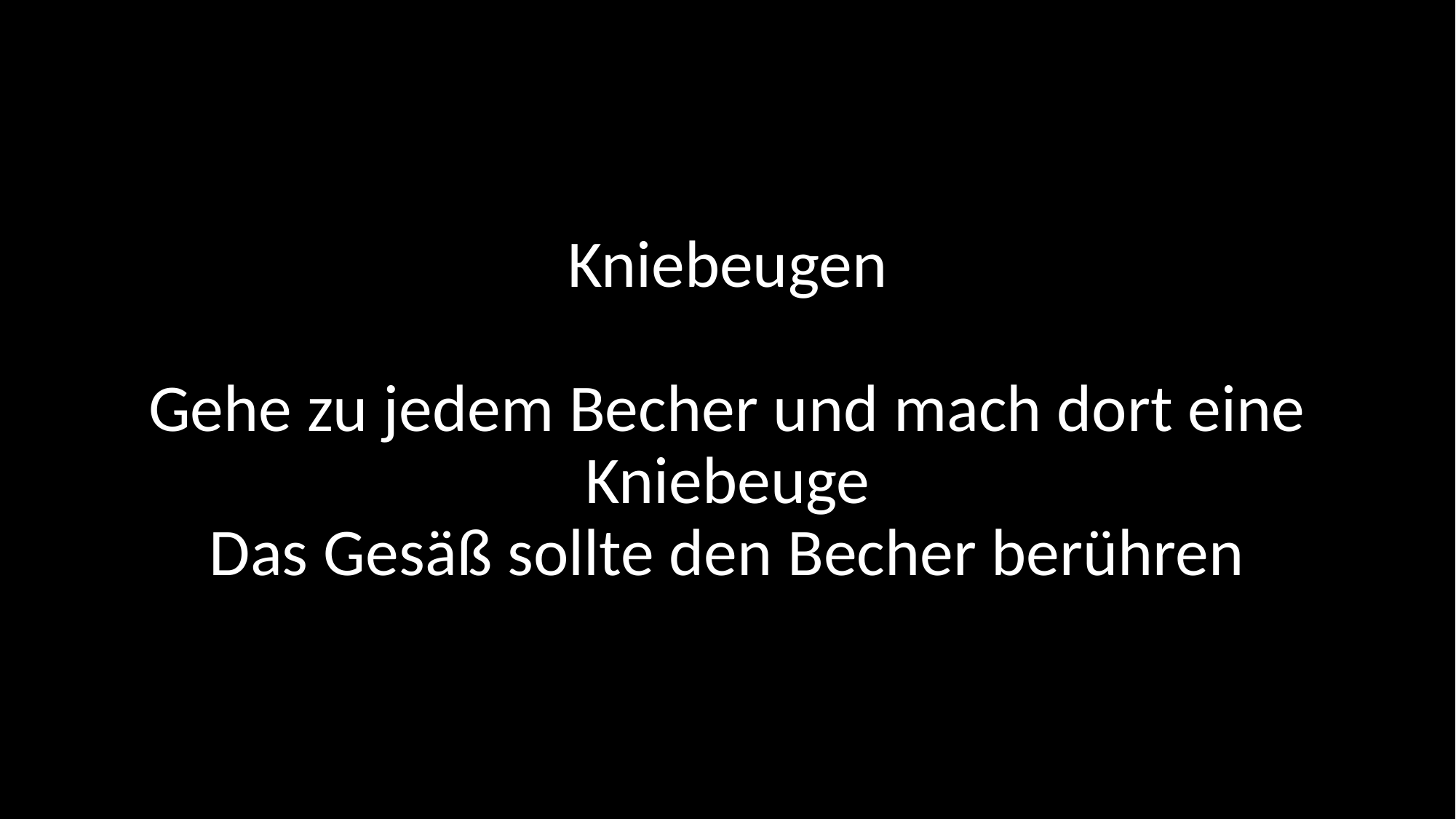

# Kniebeugen Gehe zu jedem Becher und mach dort eine Kniebeuge Das Gesäß sollte den Becher berühren